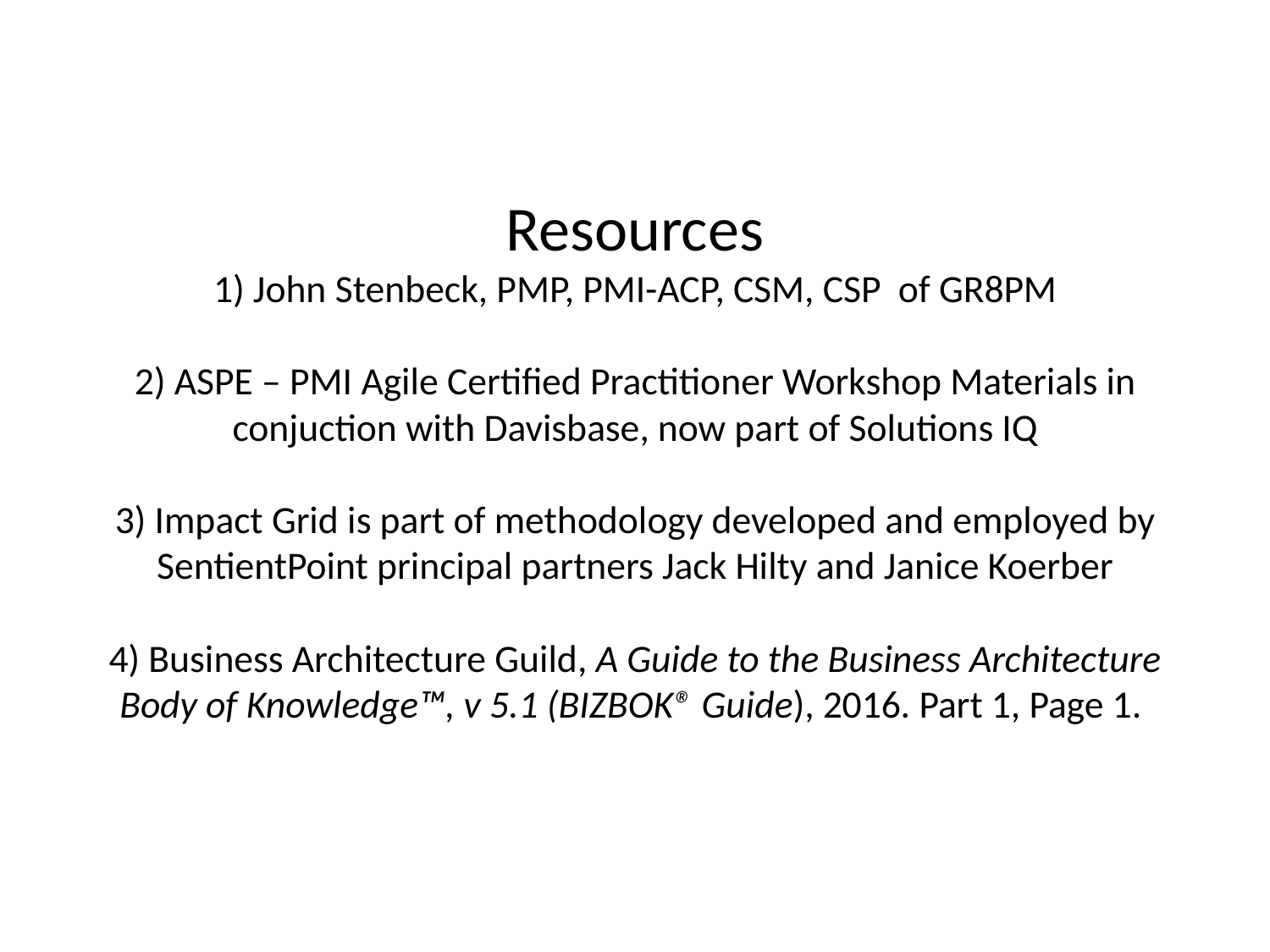

# Resources 1) John Stenbeck, PMP, PMI-ACP, CSM, CSP  of GR8PM 2) ASPE – PMI Agile Certified Practitioner Workshop Materials in conjuction with Davisbase, now part of Solutions IQ 3) Impact Grid is part of methodology developed and employed by SentientPoint principal partners Jack Hilty and Janice Koerber 4) Business Architecture Guild, A Guide to the Business Architecture Body of Knowledge™, v 5.1 (BIZBOK® Guide), 2016. Part 1, Page 1.